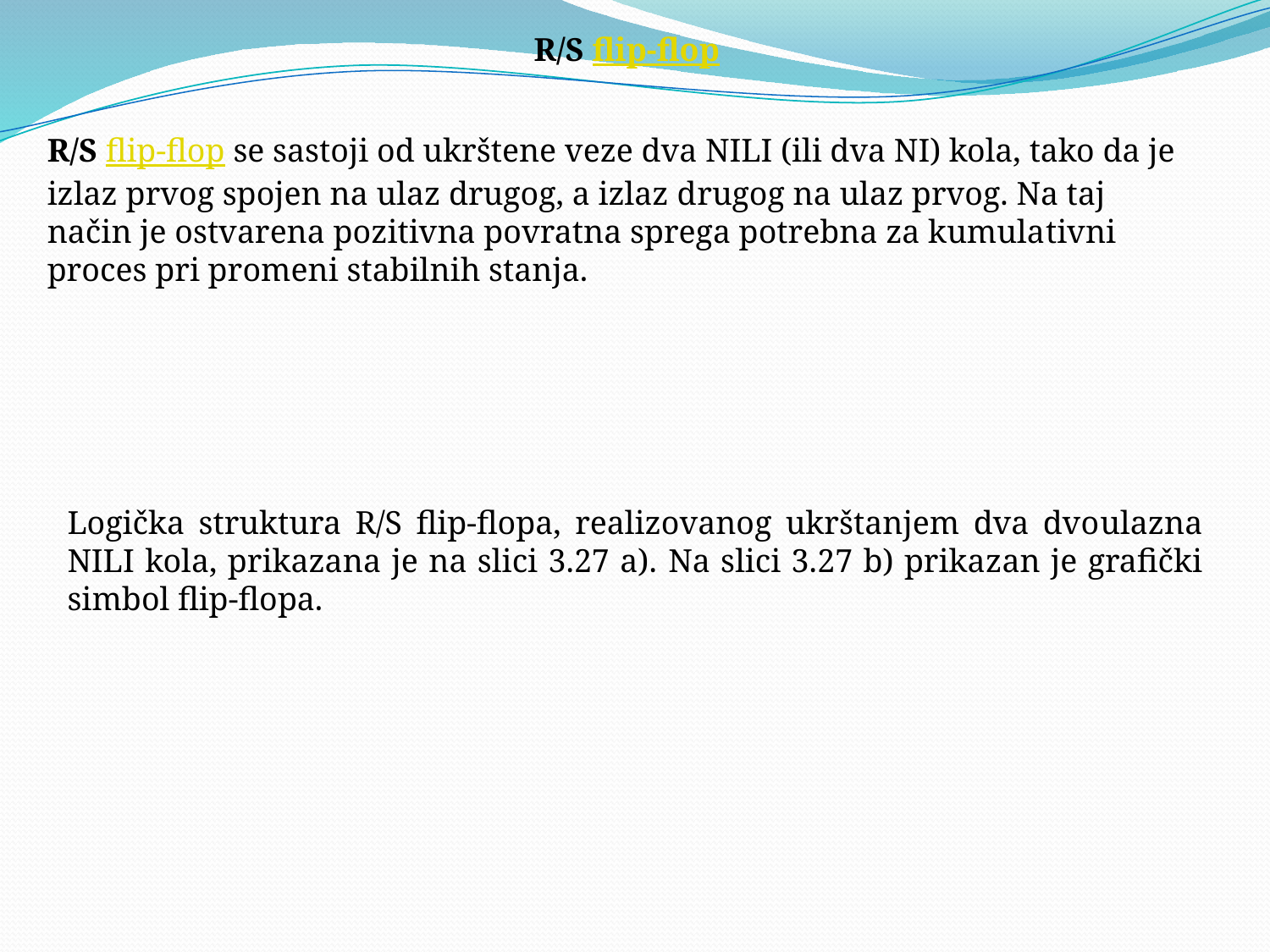

R/S flip-flop
R/S flip-flop se sastoji od ukrštene veze dva NILI (ili dva NI) kola, tako da je izlaz prvog spojen na ulaz drugog, a izlaz drugog na ulaz prvog. Na taj način je ostvarena pozitivna povratna sprega potrebna za kumula­tivni proces pri promeni stabilnih stanja.
Logička struktura R/S flip-flopa, realizovanog ukrštanjem dva dvo­ulazna NILI kola, prikazana je na slici 3.27 a). Na slici 3.27 b) prika­zan je grafički simbol flip-flopa.